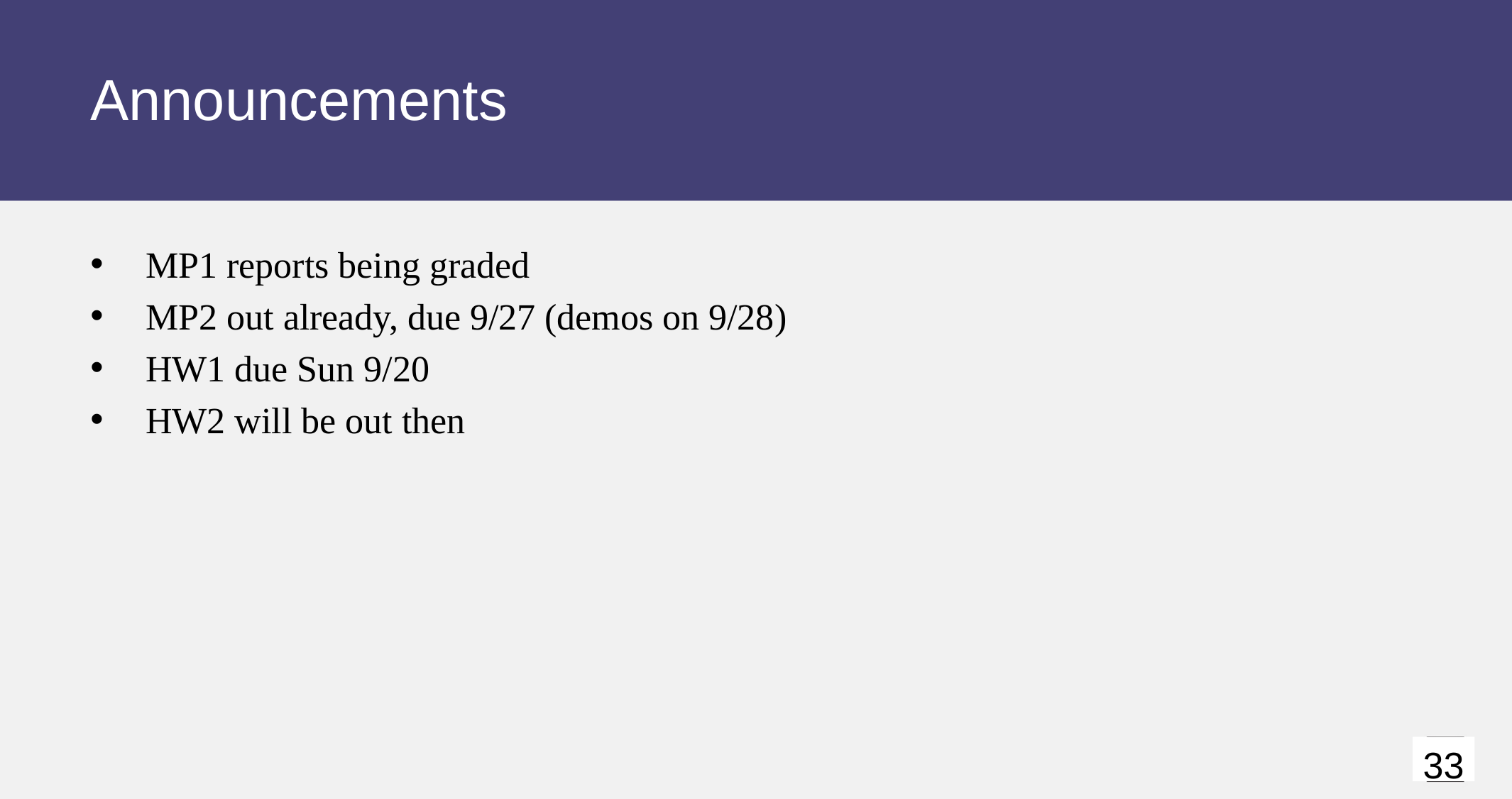

# Announcements
MP1 reports being graded
MP2 out already, due 9/27 (demos on 9/28)
HW1 due Sun 9/20
HW2 will be out then
33